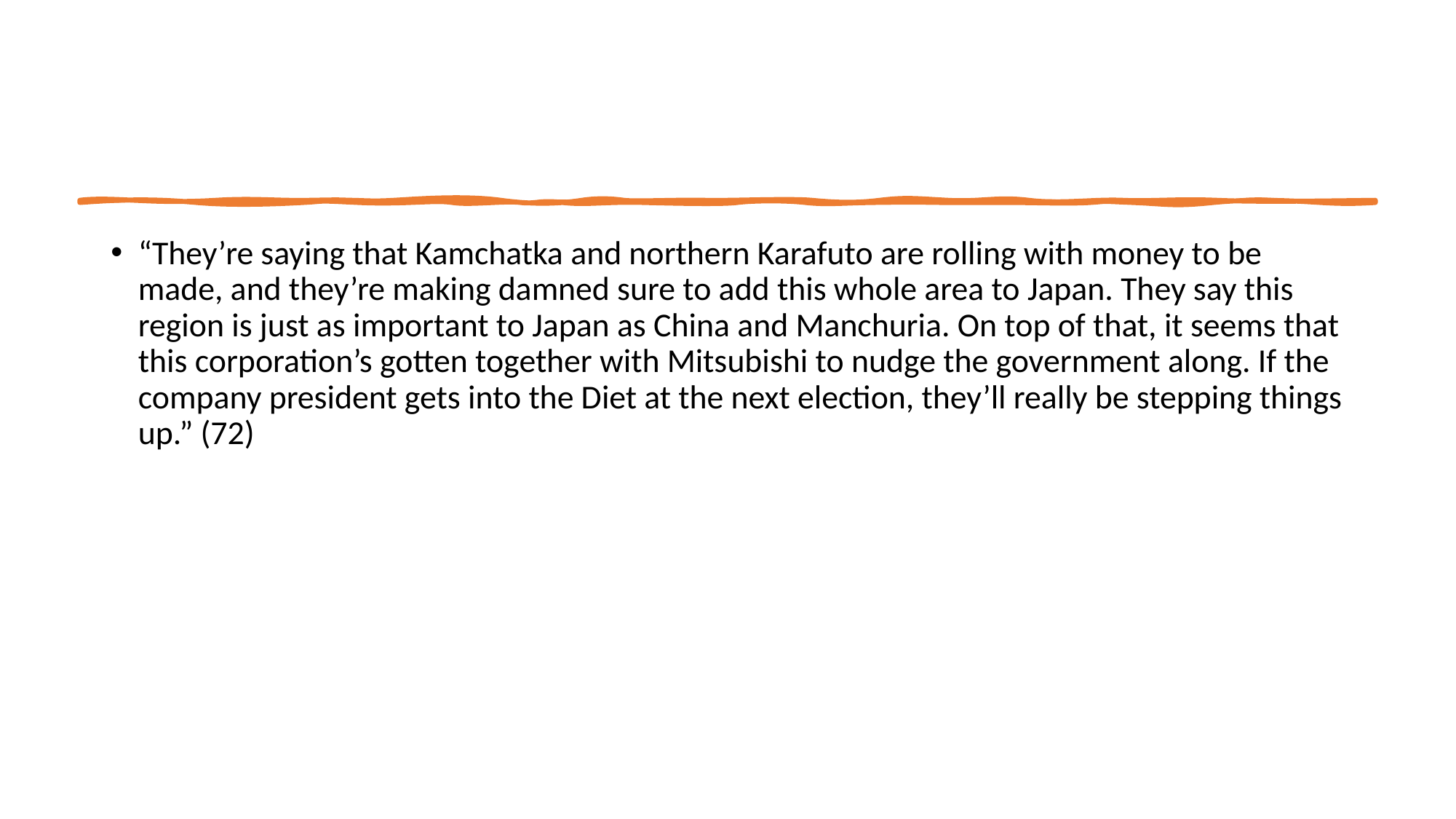

#

“They’re saying that Kamchatka and northern Karafuto are rolling with money to be made, and they’re making damned sure to add this whole area to Japan. They say this region is just as important to Japan as China and Manchuria. On top of that, it seems that this corporation’s gotten together with Mitsubishi to nudge the government along. If the company president gets into the Diet at the next election, they’ll really be stepping things up.” (72)